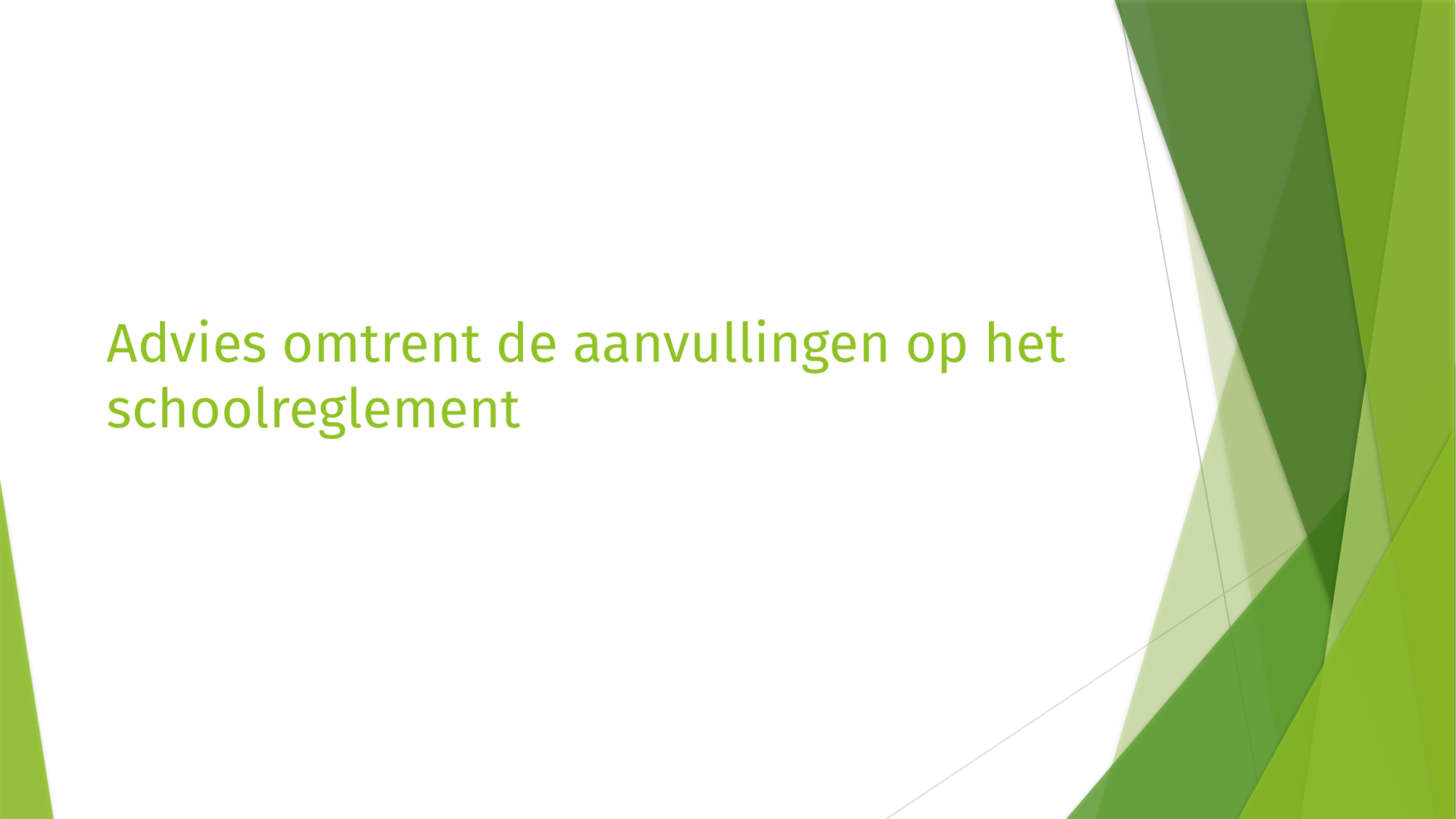

# Advies omtrent de aanvullingen op het schoolreglement